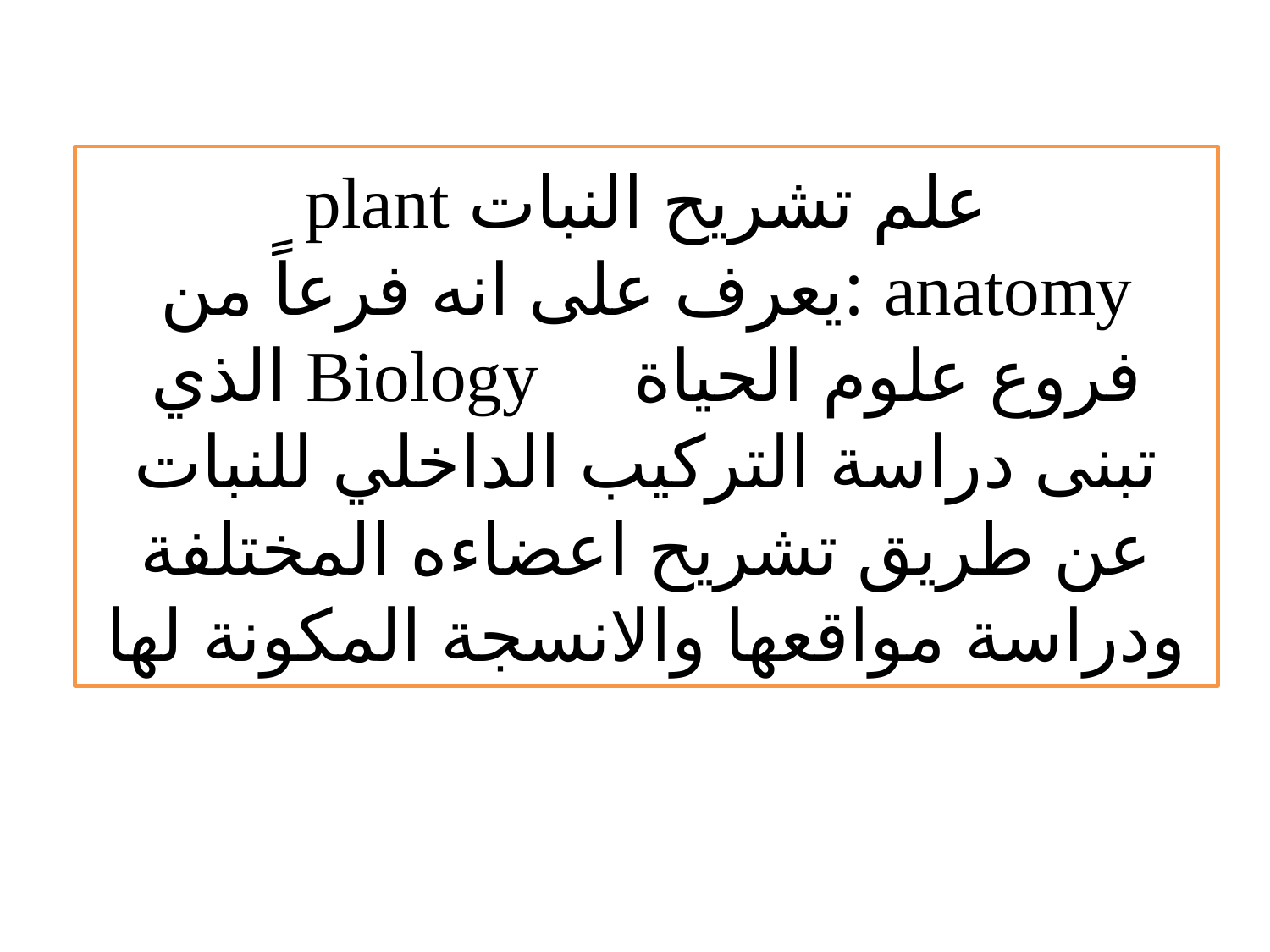

# علم تشريح النبات plant anatomy :يعرف على انه فرعاً من فروع علوم الحياة     Biology الذي تبنى دراسة التركيب الداخلي للنبات عن طريق تشريح اعضاءه المختلفة ودراسة مواقعها والانسجة المكونة لها